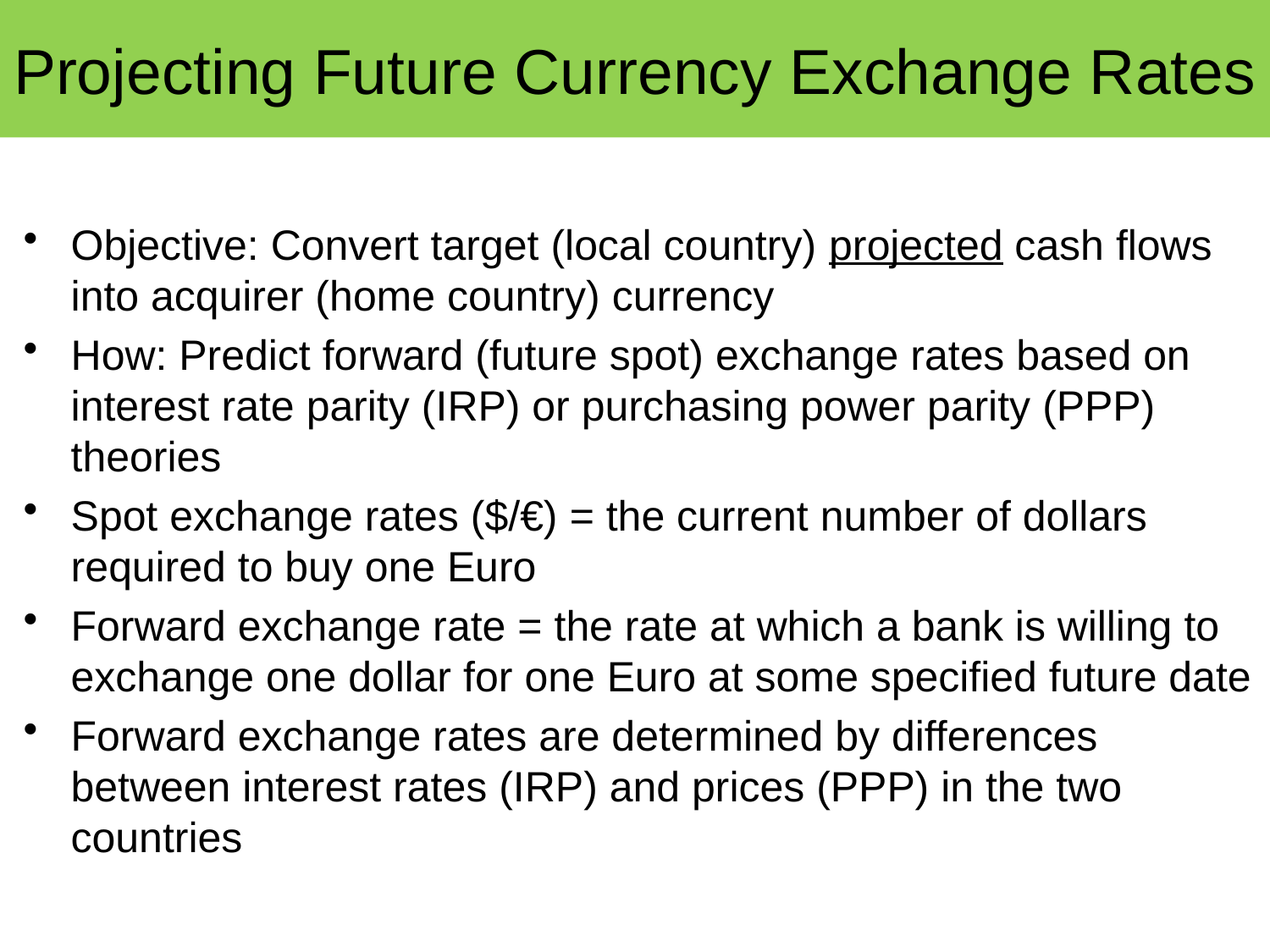

# Projecting Future Currency Exchange Rates
Objective: Convert target (local country) projected cash flows into acquirer (home country) currency
How: Predict forward (future spot) exchange rates based on interest rate parity (IRP) or purchasing power parity (PPP) theories
Spot exchange rates ($/€) = the current number of dollars required to buy one Euro
Forward exchange rate = the rate at which a bank is willing to exchange one dollar for one Euro at some specified future date
Forward exchange rates are determined by differences between interest rates (IRP) and prices (PPP) in the two countries